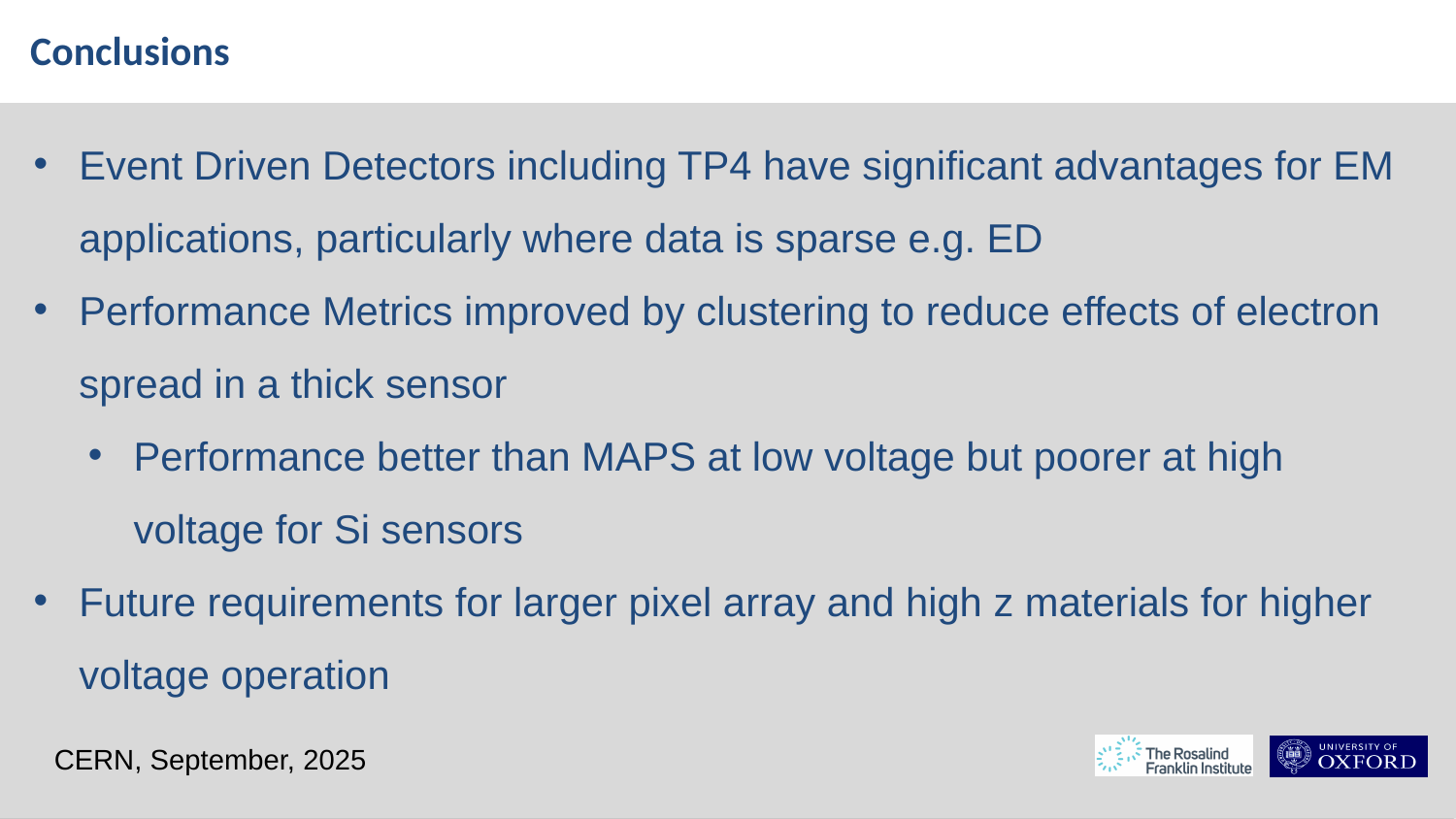

Conclusions
Event Driven Detectors including TP4 have significant advantages for EM applications, particularly where data is sparse e.g. ED
Performance Metrics improved by clustering to reduce effects of electron spread in a thick sensor
Performance better than MAPS at low voltage but poorer at high voltage for Si sensors
Future requirements for larger pixel array and high z materials for higher voltage operation

CERN, September, 2025